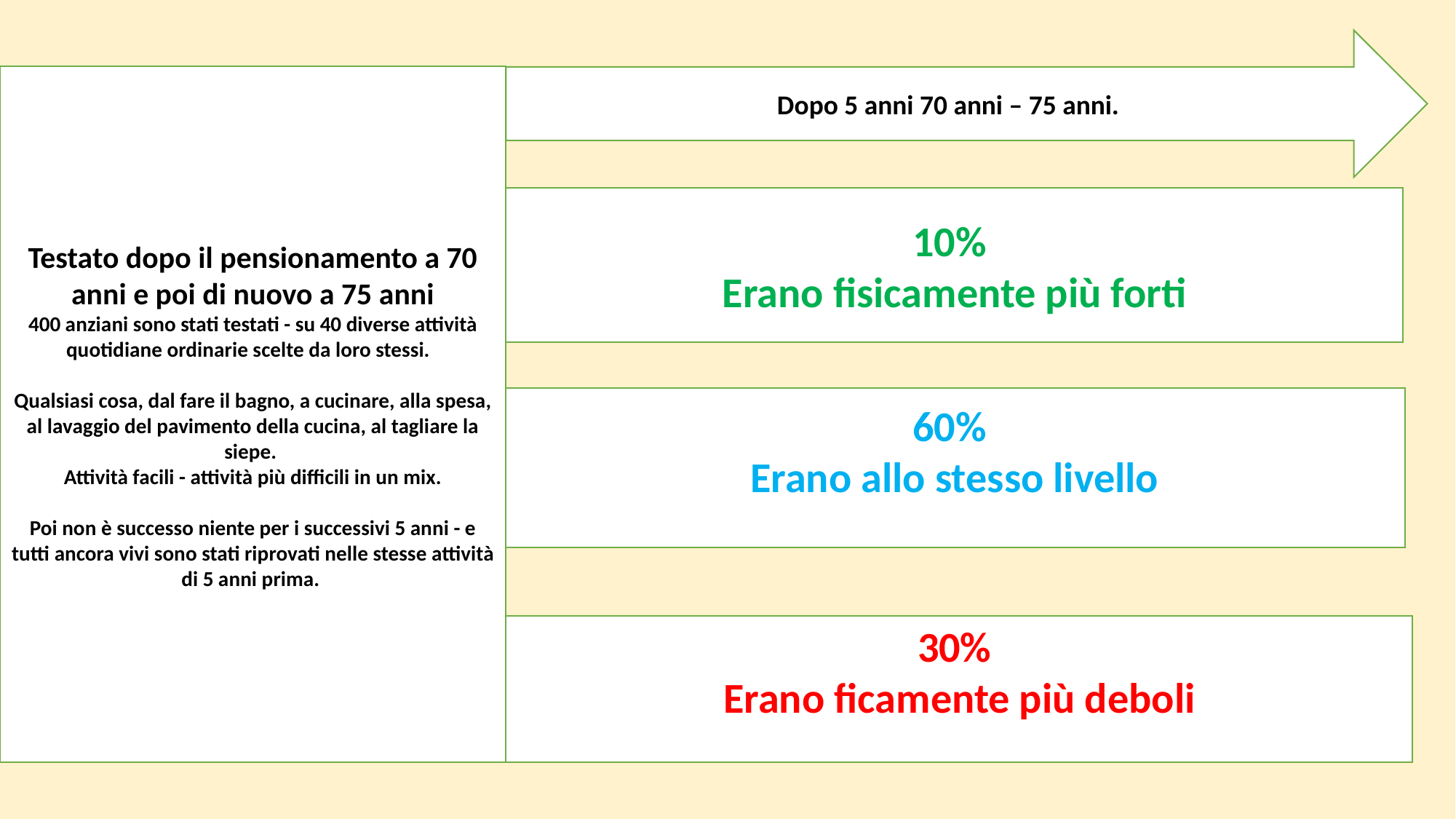

Dopo 5 anni 70 anni – 75 anni.
Testato dopo il pensionamento a 70 anni e poi di nuovo a 75 anni
400 anziani sono stati testati - su 40 diverse attività quotidiane ordinarie scelte da loro stessi.

Qualsiasi cosa, dal fare il bagno, a cucinare, alla spesa, al lavaggio del pavimento della cucina, al tagliare la siepe.
Attività facili - attività più difficili in un mix.

Poi non è successo niente per i successivi 5 anni - e tutti ancora vivi sono stati riprovati nelle stesse attività di 5 anni prima.
10%
Erano fisicamente più forti
60%
Erano allo stesso livello

30%
Erano ficamente più deboli